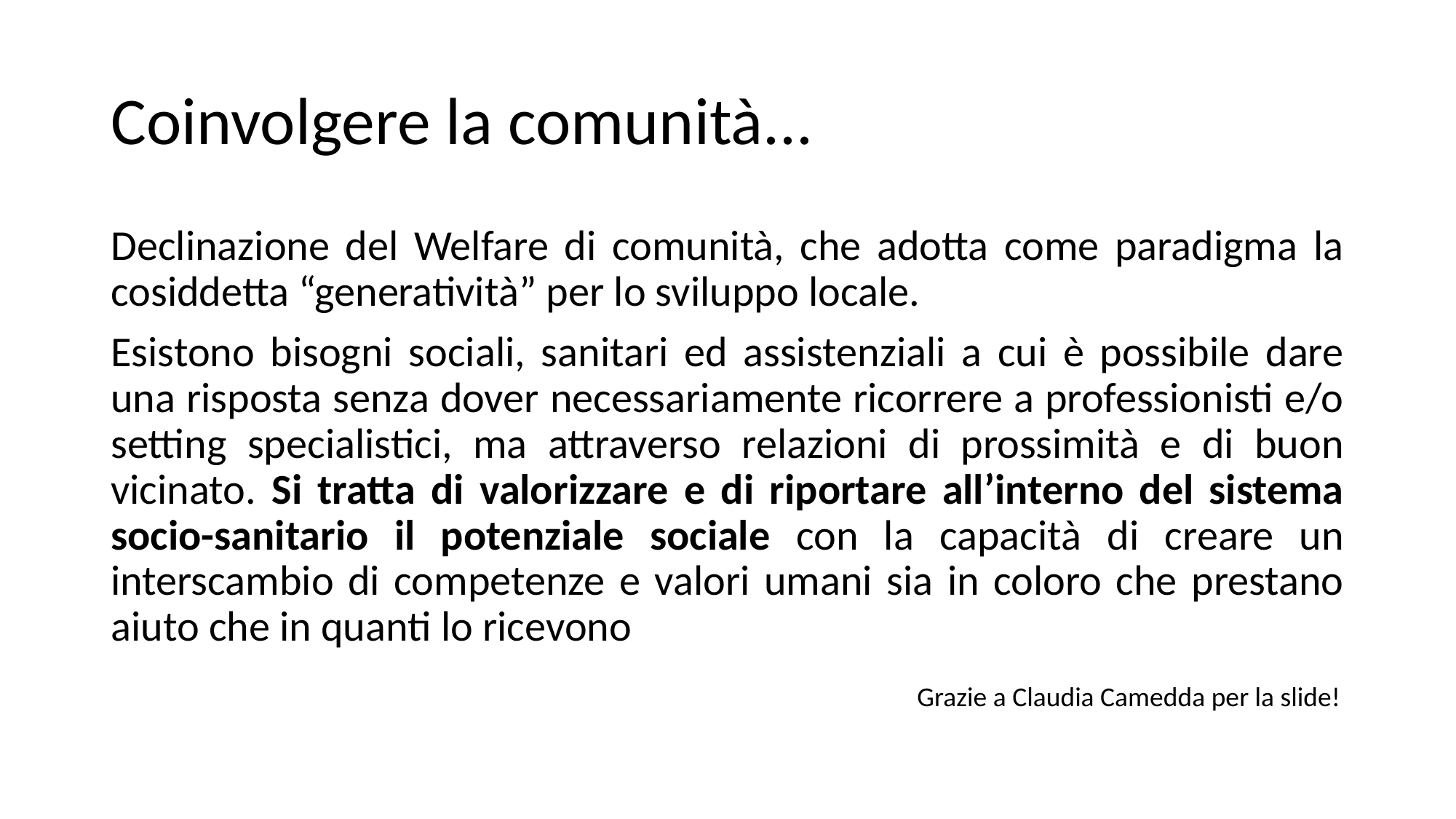

# Coinvolgere la comunità...
Declinazione del Welfare di comunità, che adotta come paradigma la cosiddetta “generatività” per lo sviluppo locale.
Esistono bisogni sociali, sanitari ed assistenziali a cui è possibile dare una risposta senza dover necessariamente ricorrere a professionisti e/o setting specialistici, ma attraverso relazioni di prossimità e di buon vicinato. Si tratta di valorizzare e di riportare all’interno del sistema socio-sanitario il potenziale sociale con la capacità di creare un interscambio di competenze e valori umani sia in coloro che prestano aiuto che in quanti lo ricevono
Grazie a Claudia Camedda per la slide!